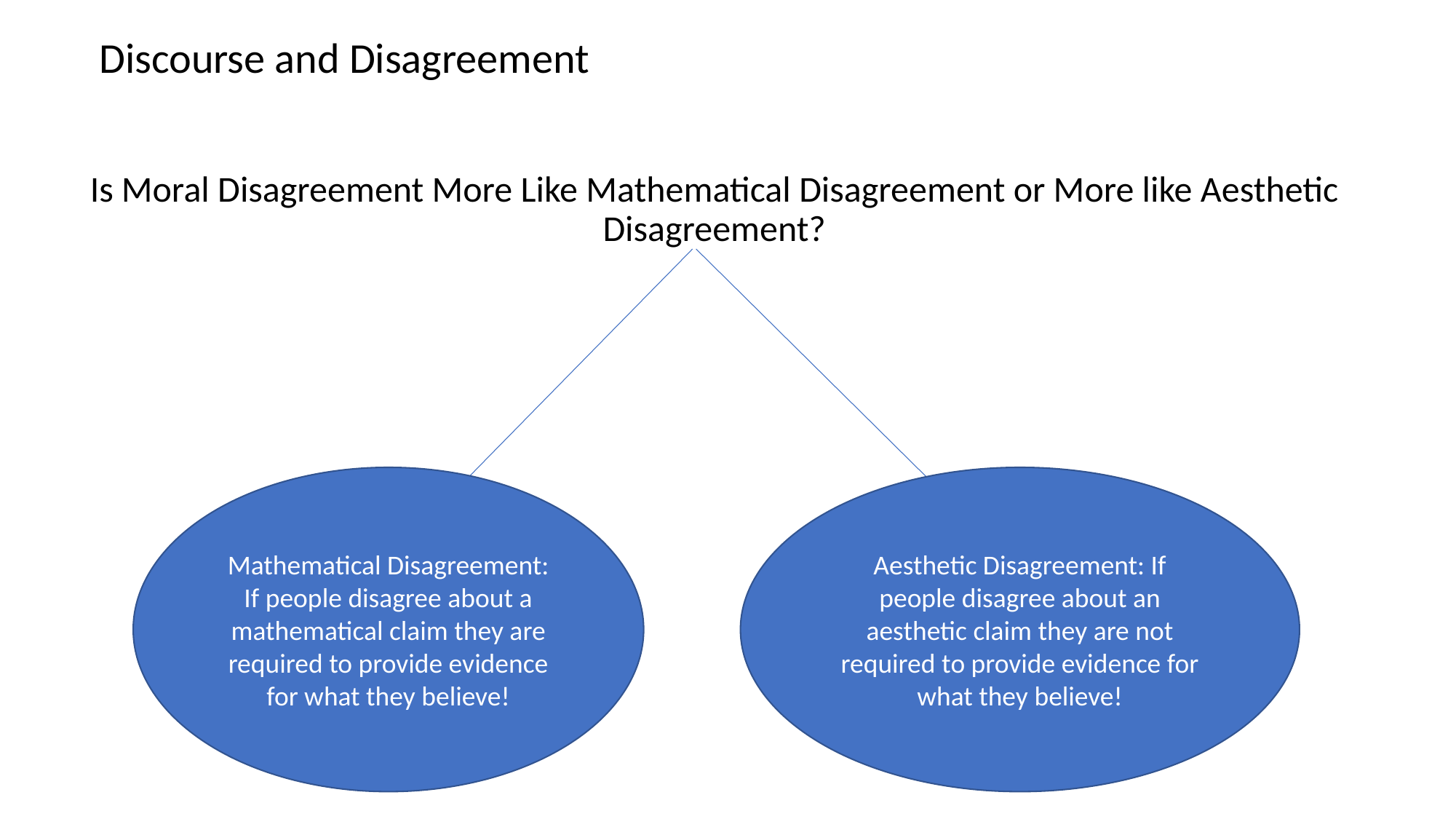

# Discourse and Disagreement

Is Moral Disagreement More Like Mathematical Disagreement or More like Aesthetic Disagreement?
Mathematical Disagreement: If people disagree about a mathematical claim they are required to provide evidence for what they believe!
Aesthetic Disagreement: If people disagree about an aesthetic claim they are not required to provide evidence for what they believe!